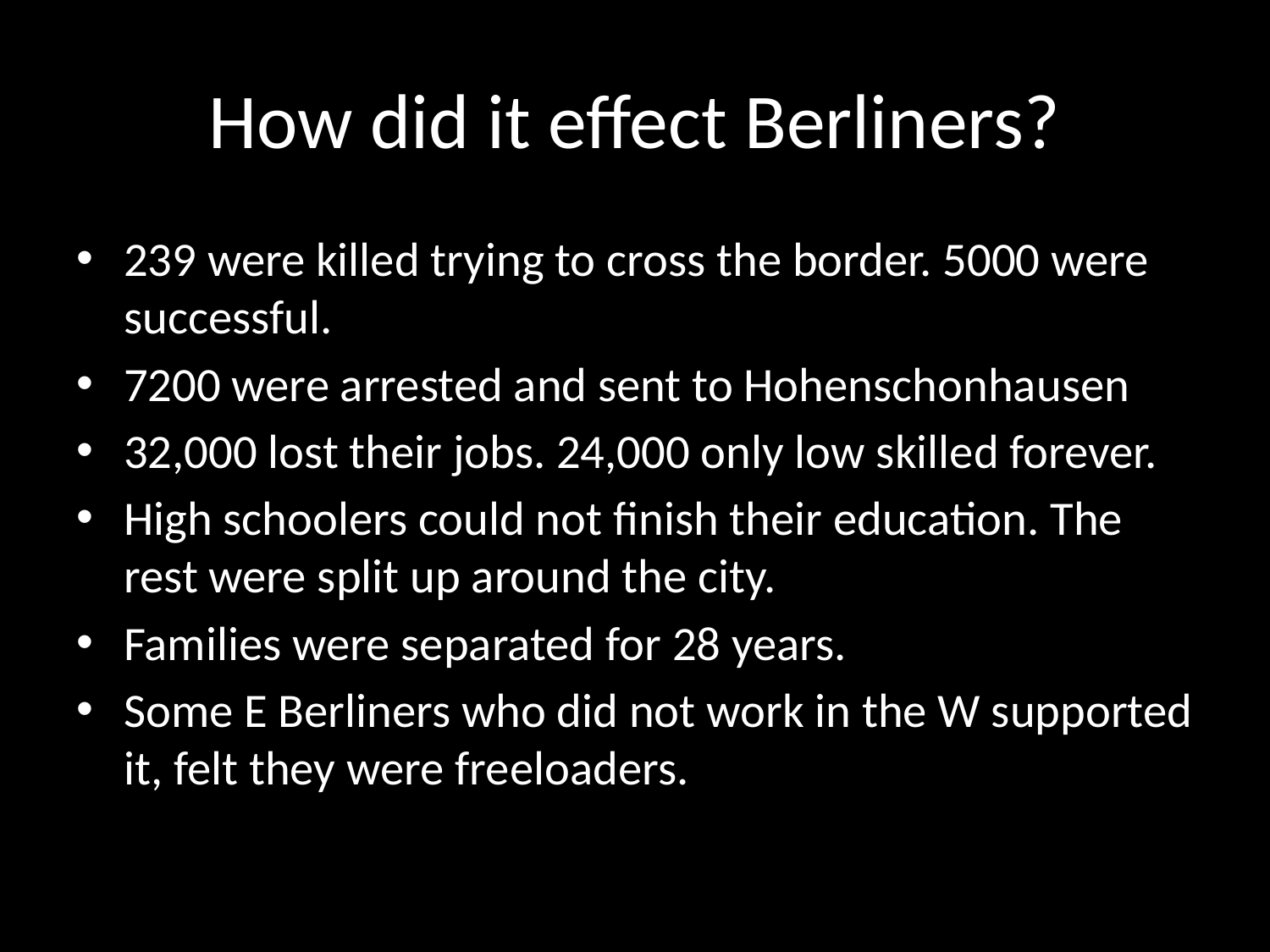

# How did it effect Berliners?
239 were killed trying to cross the border. 5000 were successful.
7200 were arrested and sent to Hohenschonhausen
32,000 lost their jobs. 24,000 only low skilled forever.
High schoolers could not finish their education. The rest were split up around the city.
Families were separated for 28 years.
Some E Berliners who did not work in the W supported it, felt they were freeloaders.